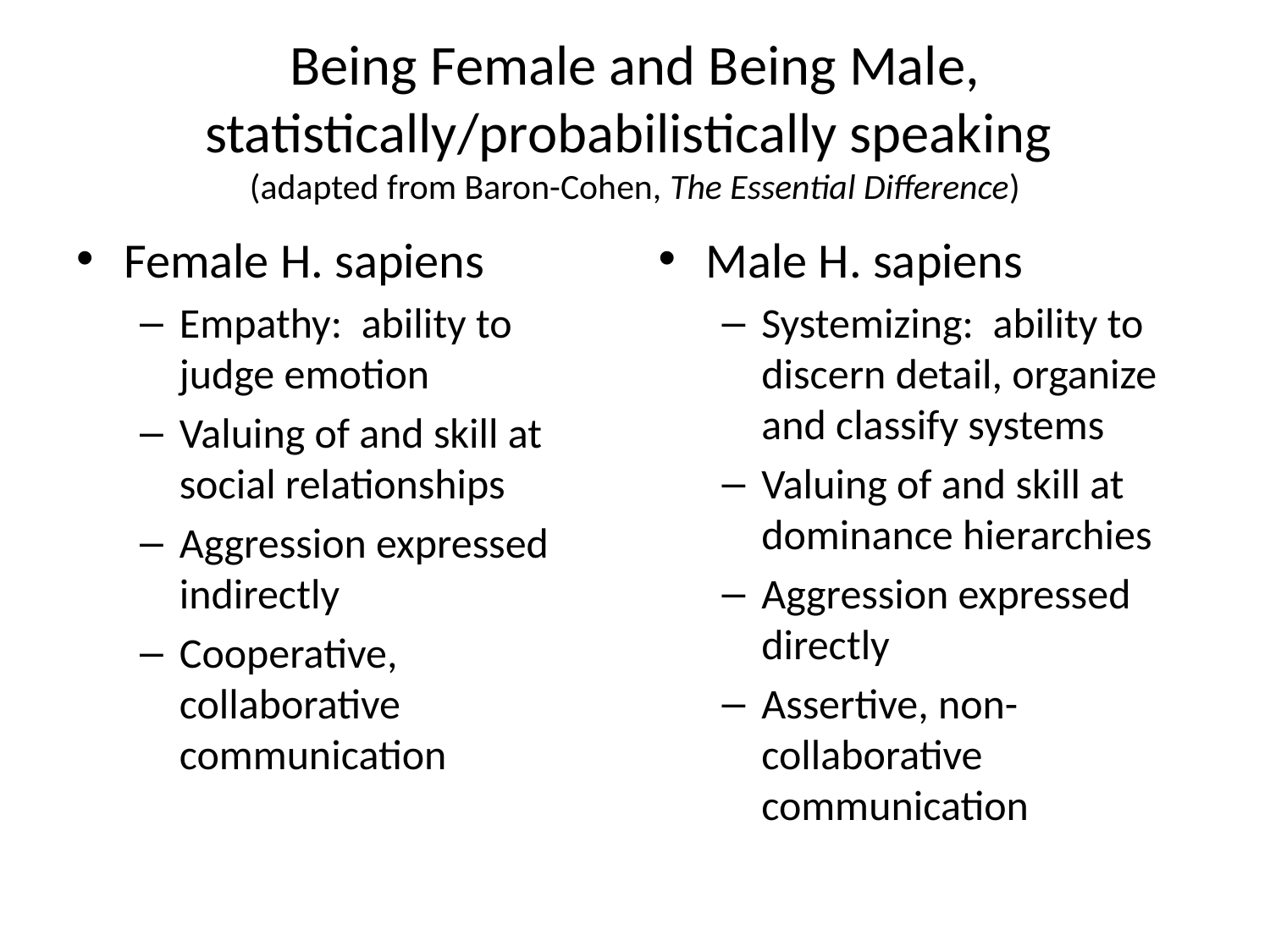

# Being Female and Being Male, statistically/probabilistically speaking (adapted from Baron-Cohen, The Essential Difference)
Female H. sapiens
Empathy:  ability to judge emotion
Valuing of and skill at social relationships
Aggression expressed indirectly
Cooperative, collaborative communication
Male H. sapiens
Systemizing:  ability to discern detail, organize and classify systems
Valuing of and skill at dominance hierarchies
Aggression expressed directly
Assertive, non-collaborative communication